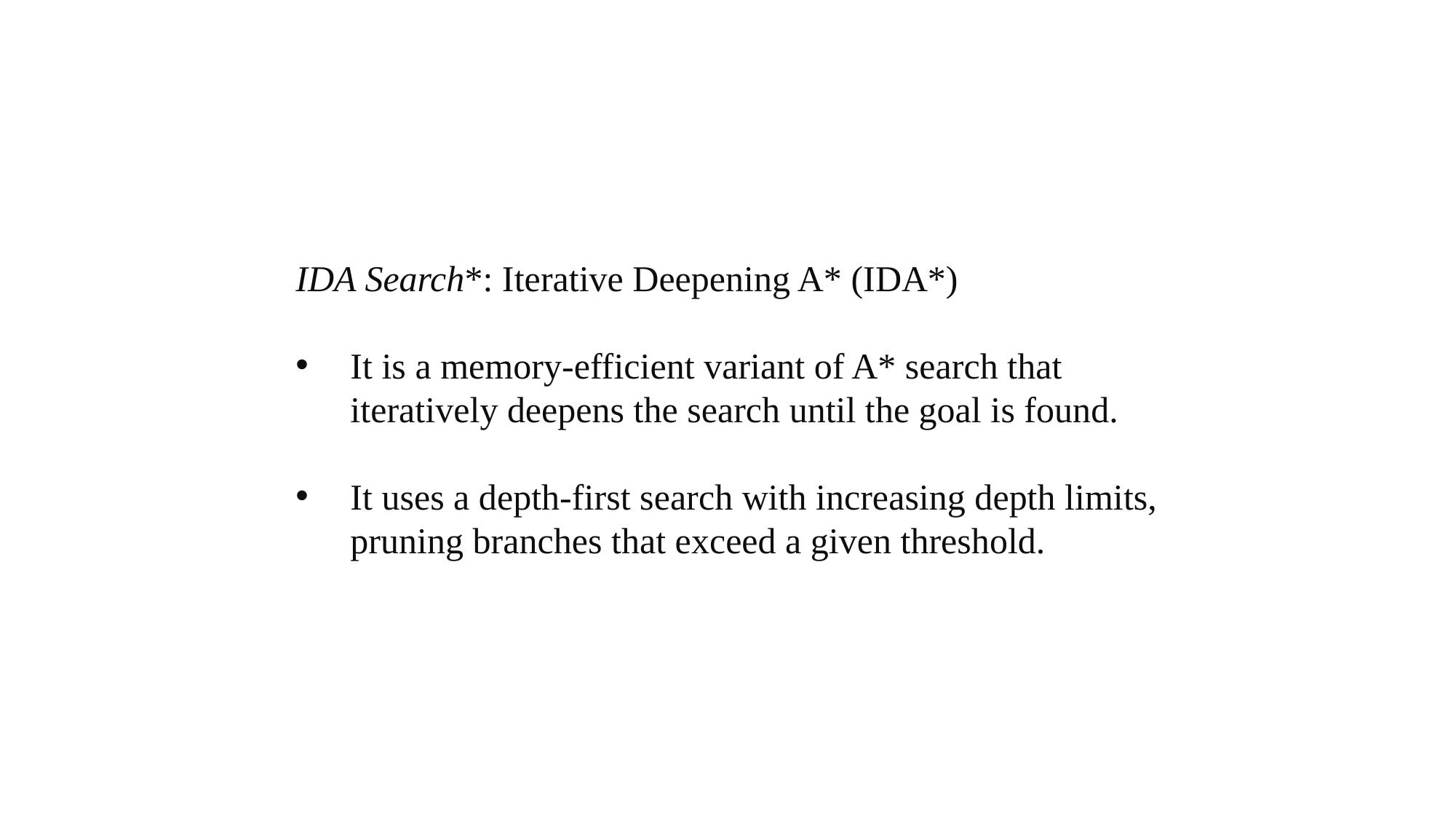

IDA Search*: Iterative Deepening A* (IDA*)

It is a memory-efficient variant of A* search that iteratively deepens the search until the goal is found.

It uses a depth-first search with increasing depth limits, pruning branches that exceed a given threshold.